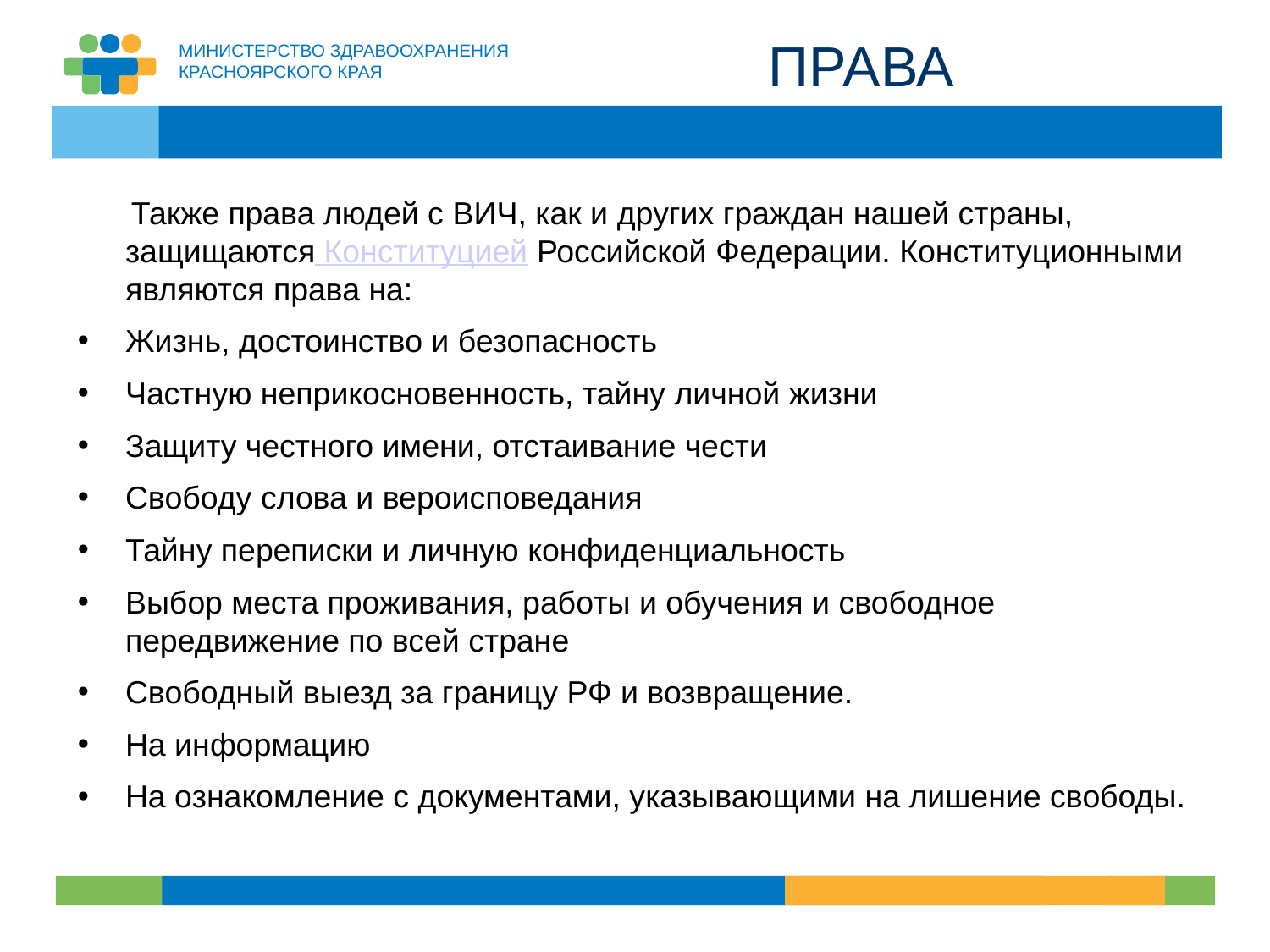

# ПРАВА
      Также права людей с ВИЧ, как и других граждан нашей страны, защищаются Конституцией Российской Федерации. Конституционными являются права на:
Жизнь, достоинство и безопасность
Частную неприкосновенность, тайну личной жизни
Защиту честного имени, отстаивание чести
Свободу слова и вероисповедания
Тайну переписки и личную конфиденциальность
Выбор места проживания, работы и обучения и свободное передвижение по всей стране
Свободный выезд за границу РФ и возвращение.
На информацию
На ознакомление с документами, указывающими на лишение свободы.